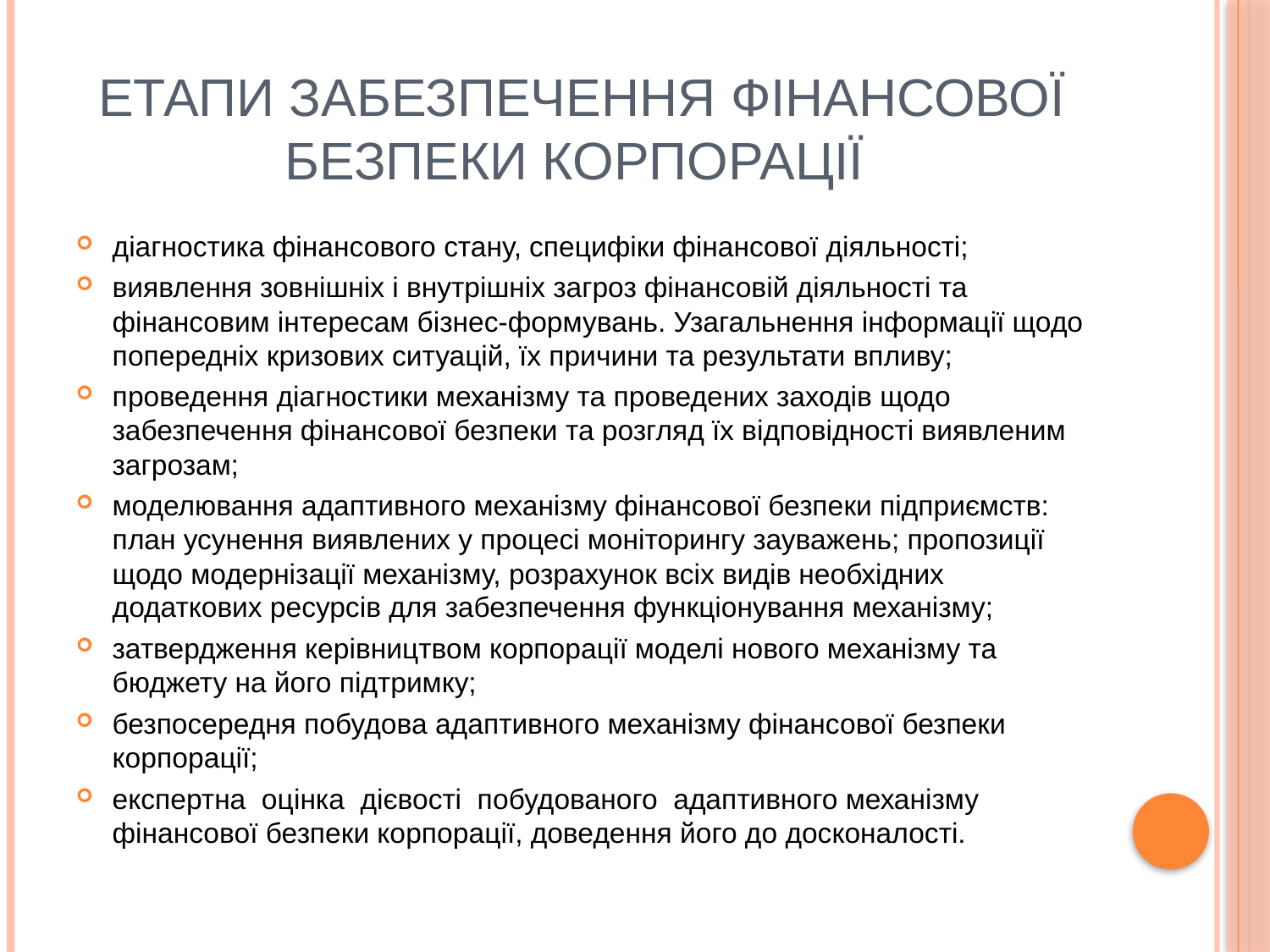

# Етапи забезпечення фінансової безпеки корпорації
діагностика фінансового стану, специфіки фінансової діяльності;
виявлення зовнішніх і внутрішніх загроз фінансовій діяльності та фінансовим інтересам бізнес-формувань. Узагальнення інформації щодо попередніх кризових ситуацій, їх причини та результати впливу;
проведення діагностики механізму та проведених заходів щодо забезпечення фінансової безпеки та розгляд їх відповідності виявленим загрозам;
моделювання адаптивного механізму фінансової безпеки підприємств: план усунення виявлених у процесі моніторингу зауважень; пропозиції щодо модернізації механізму, розрахунок всіх видів необхідних додаткових ресурсів для забезпечення функціонування механізму;
затвердження керівництвом корпорації моделі нового механізму та бюджету на його підтримку;
безпосередня побудова адаптивного механізму фінансової безпеки корпорації;
експертна  оцінка  дієвості  побудованого  адаптивного механізму фінансової безпеки корпорації, доведення його до досконалості.